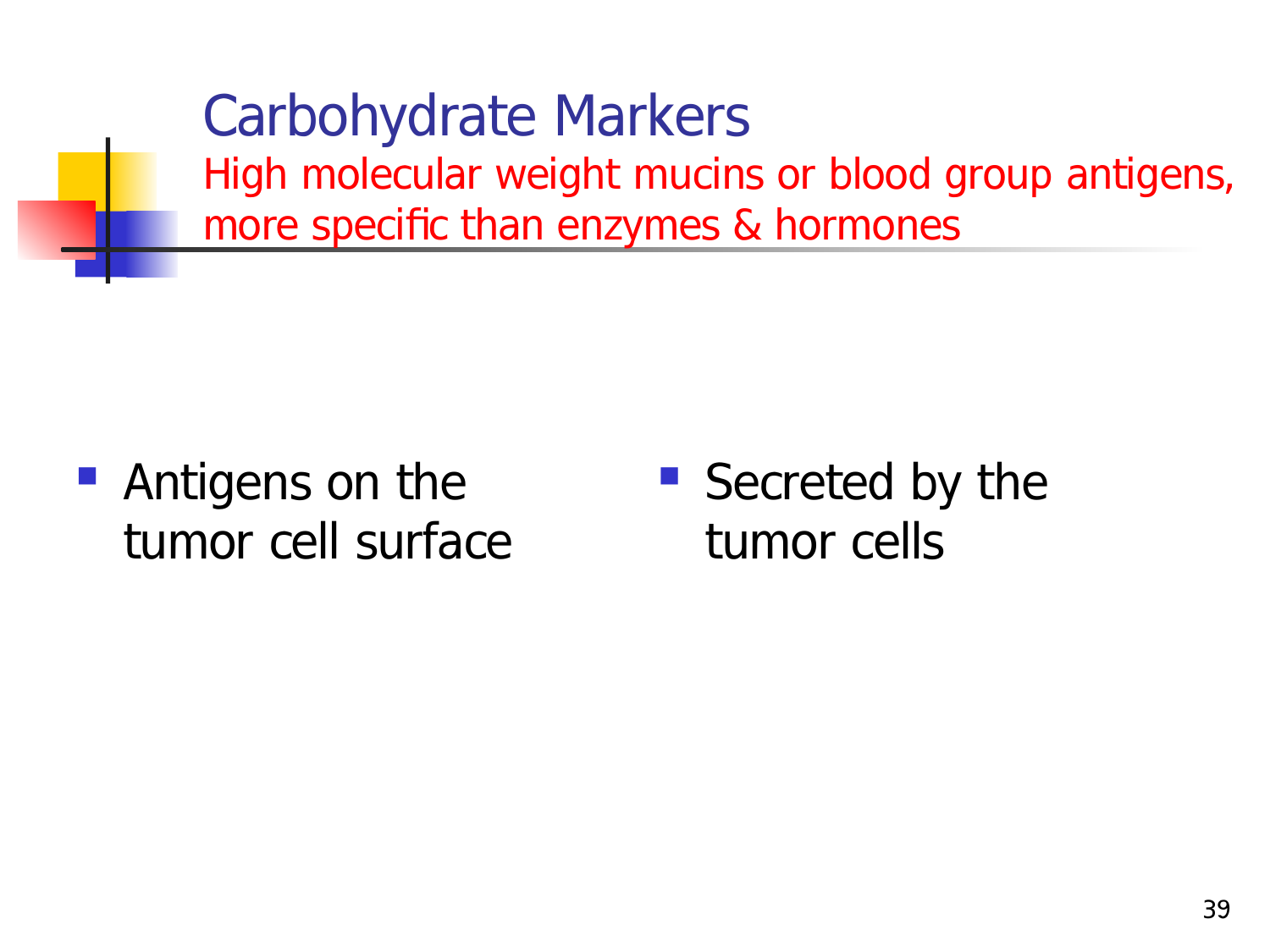

Carbohydrate Markers
High molecular weight mucins or blood group antigens, more specific than enzymes & hormones
Antigens on the tumor cell surface
Secreted by the tumor cells
39